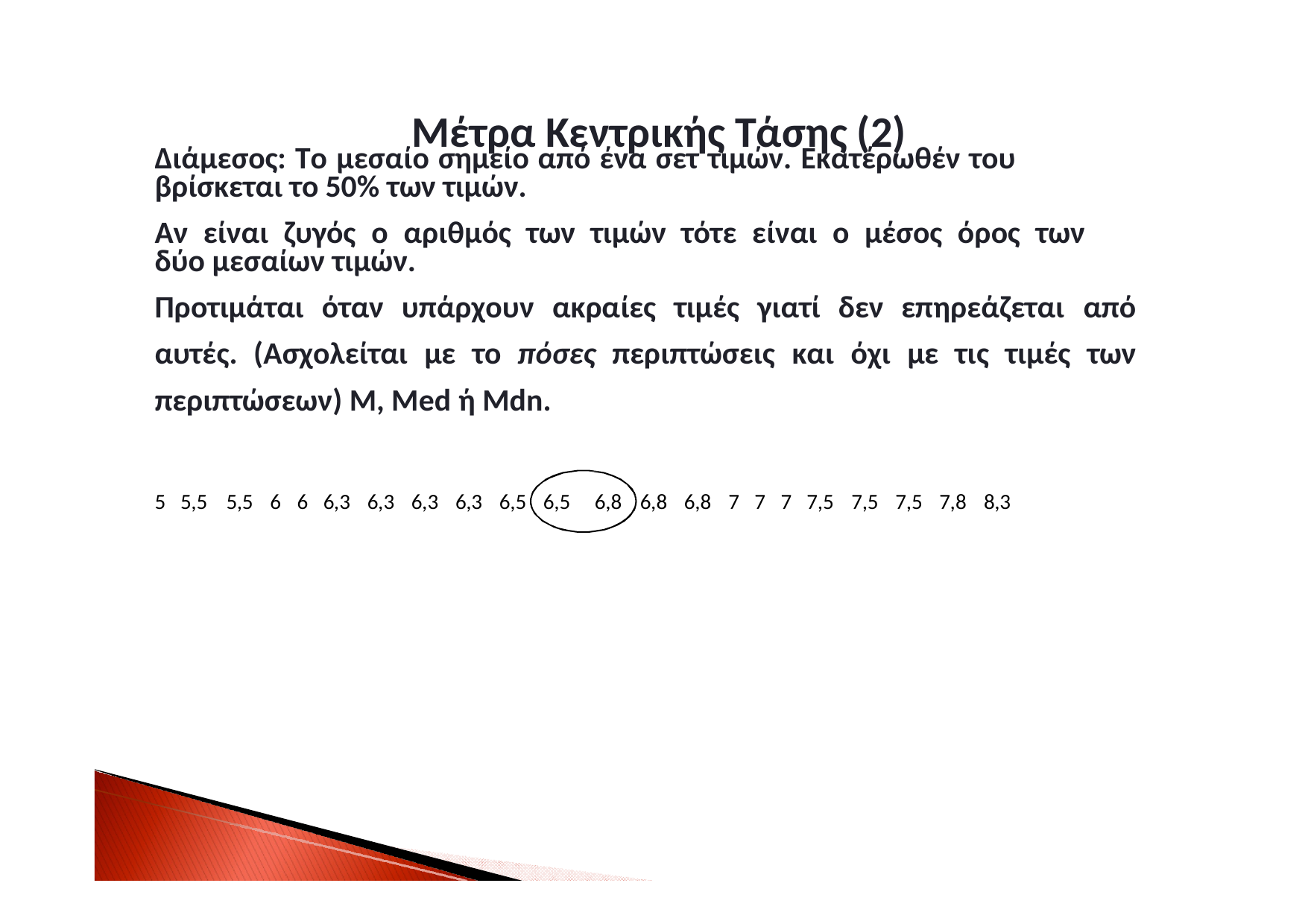

# Μέτρα Κεντρικής Τάσης (2)
Διάμεσος: Το μεσαίο σημείο από ένα σετ τιμών. Εκατέρωθέν του βρίσκεται το 50% των τιμών.
Αν  είναι  ζυγός  o  αριθμός  των  τιμών  τότε  είναι  ο  μέσος  όρος  των  δύο μεσαίων τιμών.
Προτιμάται όταν υπάρχουν ακραίες τιμές γιατί δεν επηρεάζεται από αυτές. (Ασχολείται με το πόσες περιπτώσεις και όχι με τις τιμές των περιπτώσεων) Μ, Med ή Mdn.

5   5,5	5,5	6	6   6,3	6,3	6,3	6,3	6,5	6,5
6,8	6,8	6,8	7   7   7   7,5	7,5	7,5	7,8	8,3